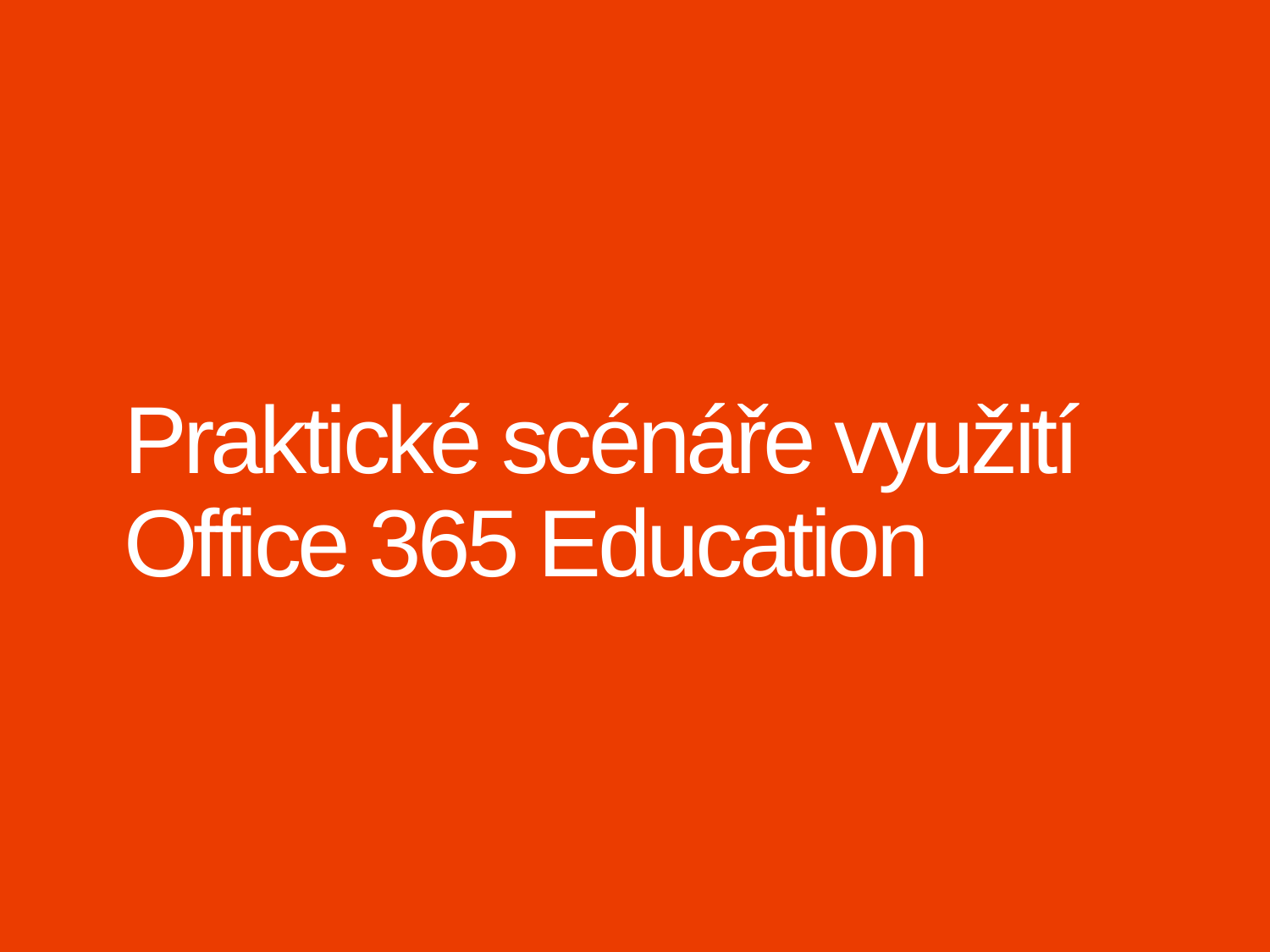

# Praktické scénáře využití Office 365 Education